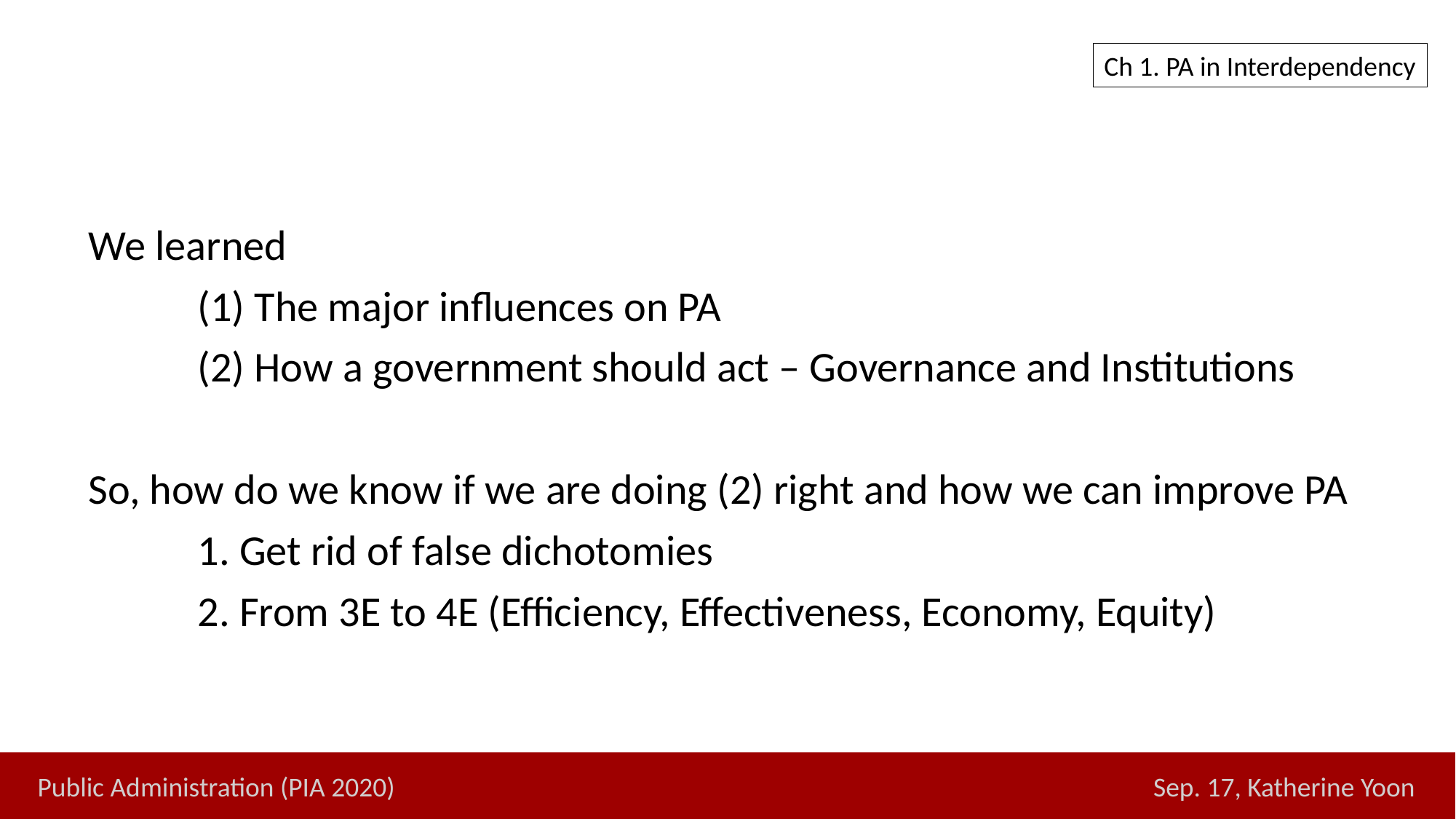

Ch 1. PA in Interdependency
We learned
	(1) The major influences on PA
	(2) How a government should act – Governance and Institutions

So, how do we know if we are doing (2) right and how we can improve PA
	1. Get rid of false dichotomies
	2. From 3E to 4E (Efficiency, Effectiveness, Economy, Equity)